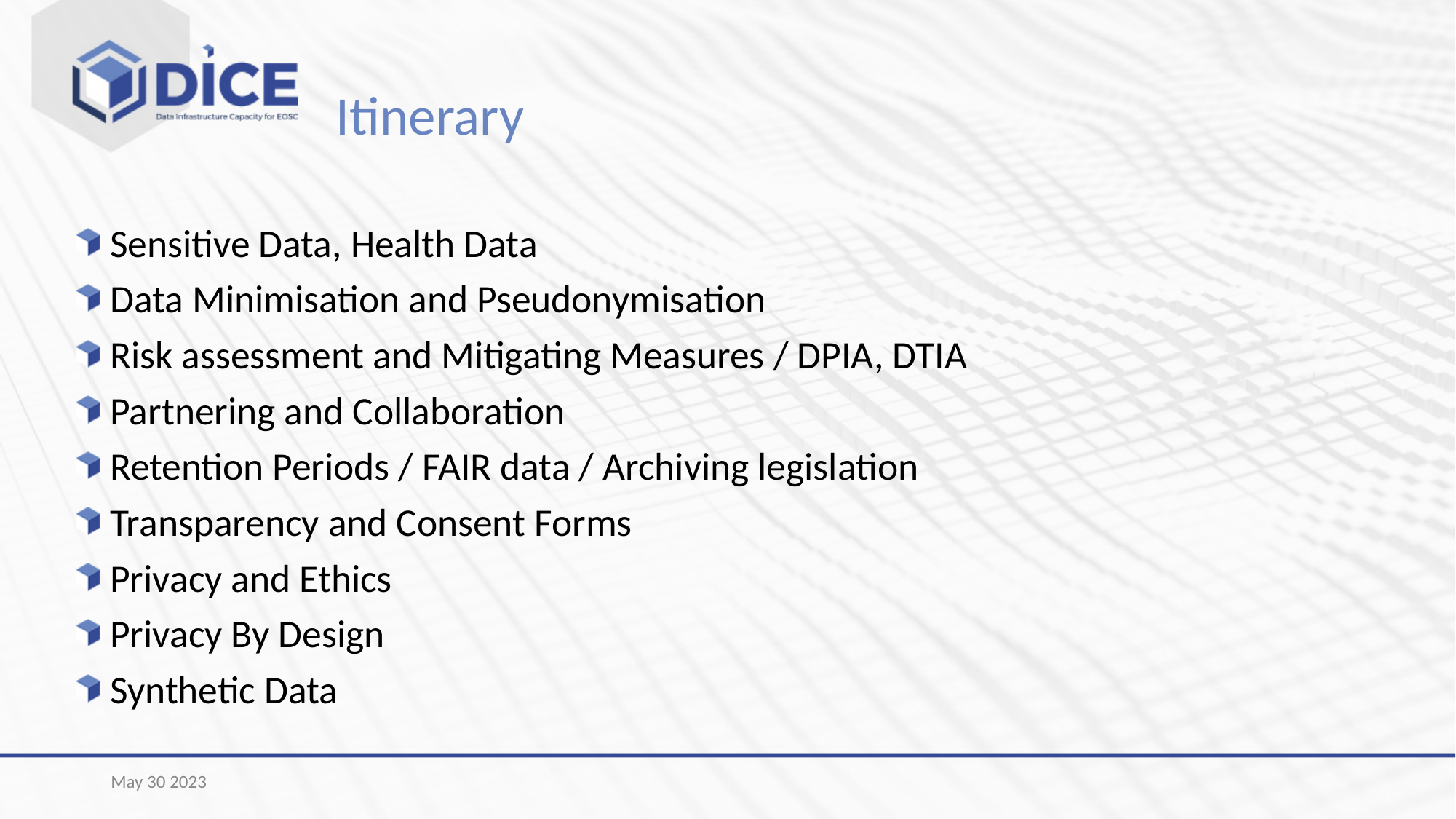

# Itinerary
 Sensitive Data, Health Data
 Data Minimisation and Pseudonymisation
 Risk assessment and Mitigating Measures / DPIA, DTIA
 Partnering and Collaboration
 Retention Periods / FAIR data / Archiving legislation
 Transparency and Consent Forms
 Privacy and Ethics
 Privacy By Design
 Synthetic Data
May 30 2023
3